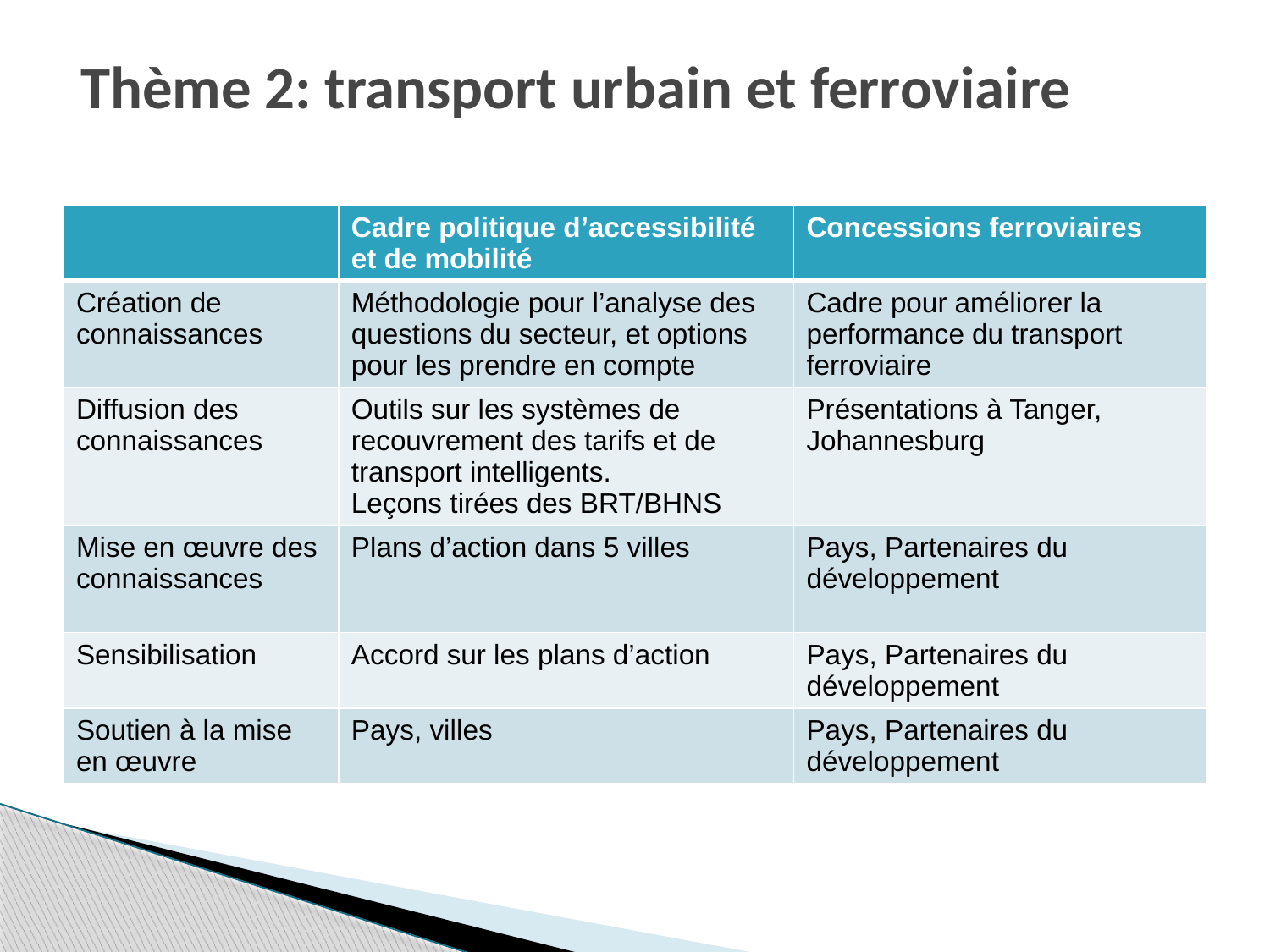

Thème 2: transport urbain et ferroviaire
|  | Cadre politique d’accessibilité et de mobilité | Concessions ferroviaires |
| --- | --- | --- |
| Création de connaissances | Méthodologie pour l’analyse des questions du secteur, et options pour les prendre en compte | Cadre pour améliorer la performance du transport ferroviaire |
| Diffusion des connaissances | Outils sur les systèmes de recouvrement des tarifs et de transport intelligents. Leçons tirées des BRT/BHNS | Présentations à Tanger, Johannesburg |
| Mise en œuvre des connaissances | Plans d’action dans 5 villes | Pays, Partenaires du développement |
| Sensibilisation | Accord sur les plans d’action | Pays, Partenaires du développement |
| Soutien à la mise en œuvre | Pays, villes | Pays, Partenaires du développement |